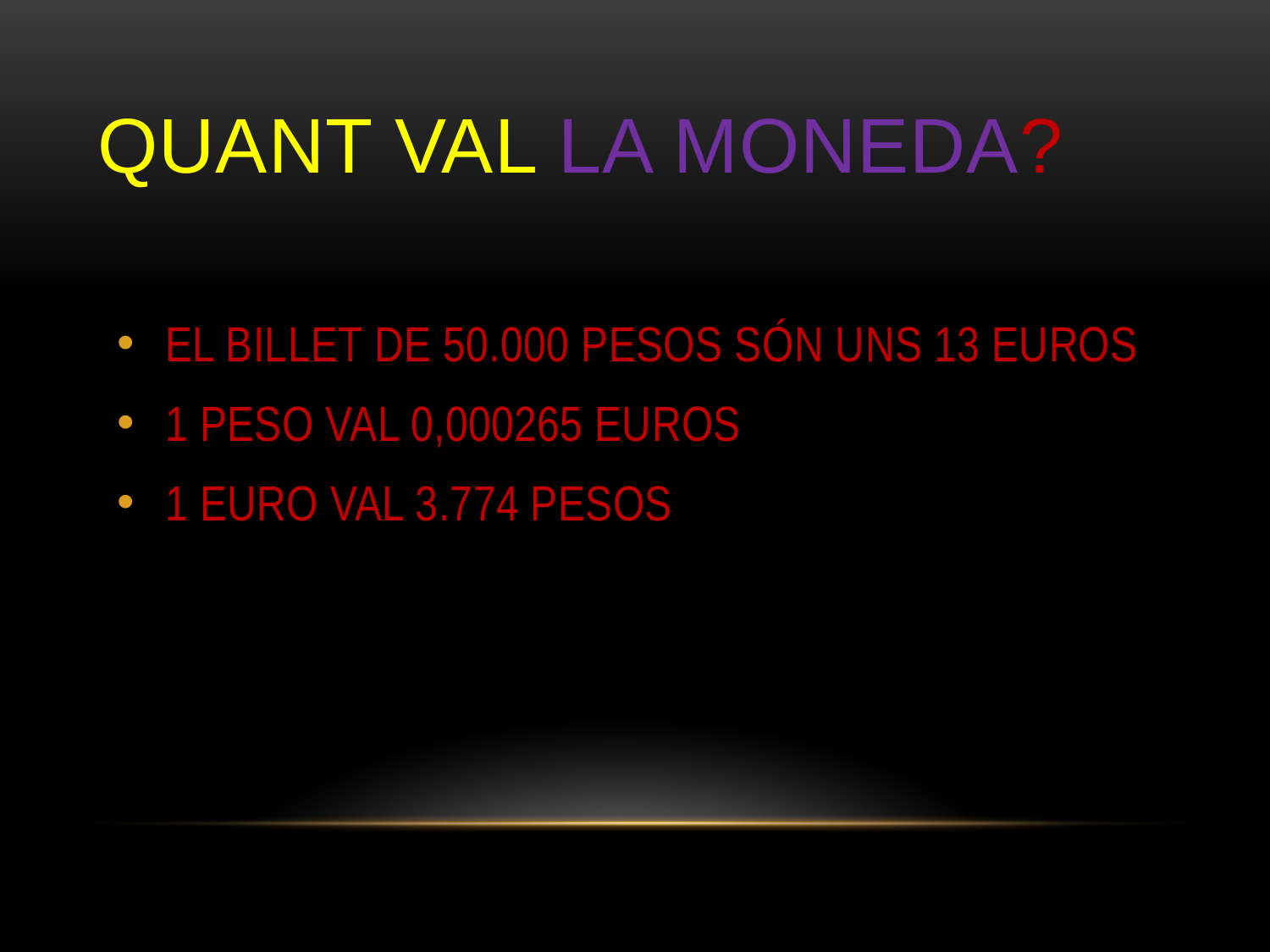

# QUANT VAL LA MONEDA?
EL BILLET DE 50.000 PESOS SÓN UNS 13 EUROS
1 PESO VAL 0,000265 EUROS
1 EURO VAL 3.774 PESOS